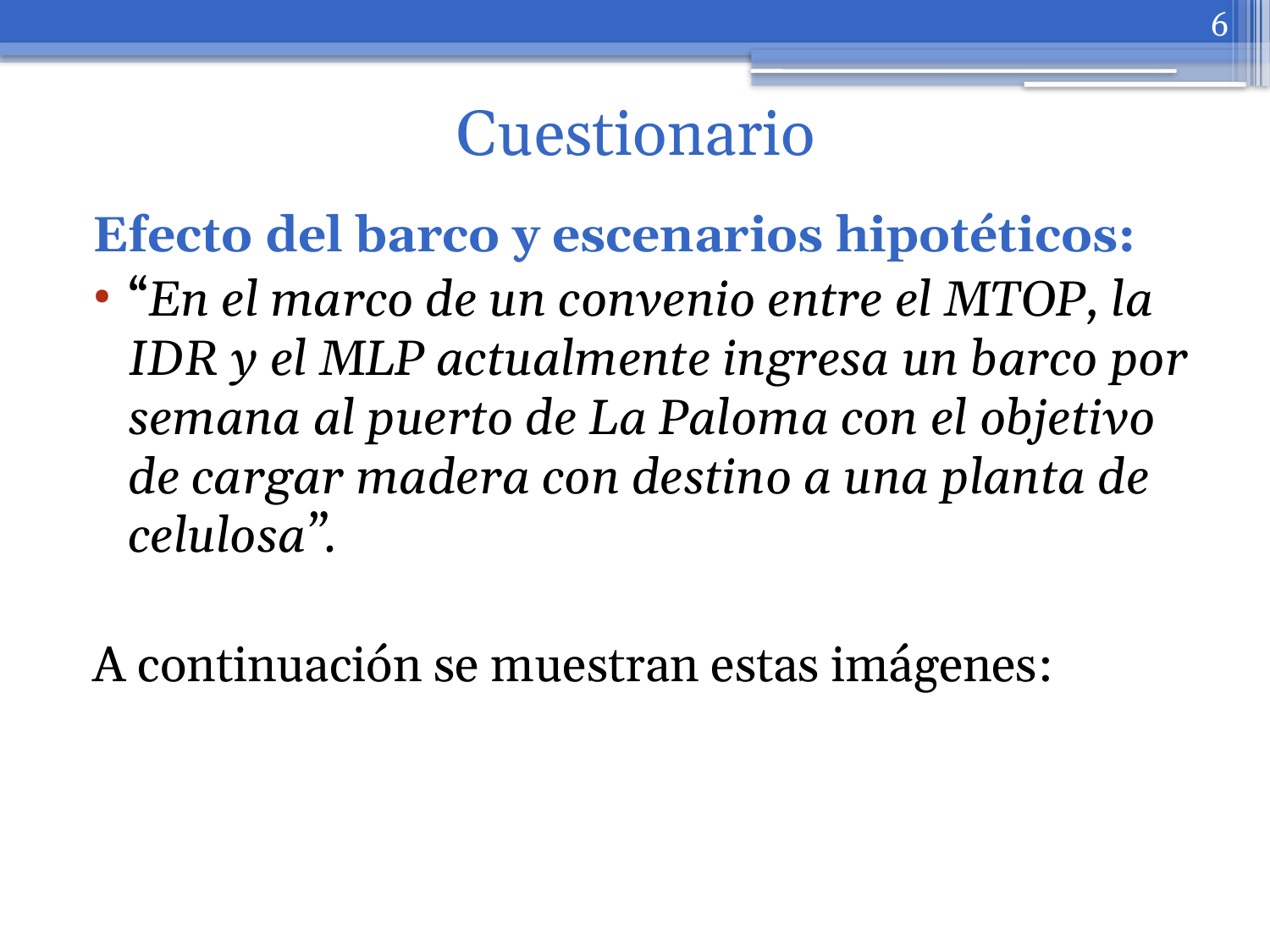

6
# Cuestionario
Efecto del barco y escenarios hipotéticos:
“En el marco de un convenio entre el MTOP, la IDR y el MLP actualmente ingresa un barco por semana al puerto de La Paloma con el objetivo de cargar madera con destino a una planta de celulosa”.

A continuación se muestran estas imágenes: